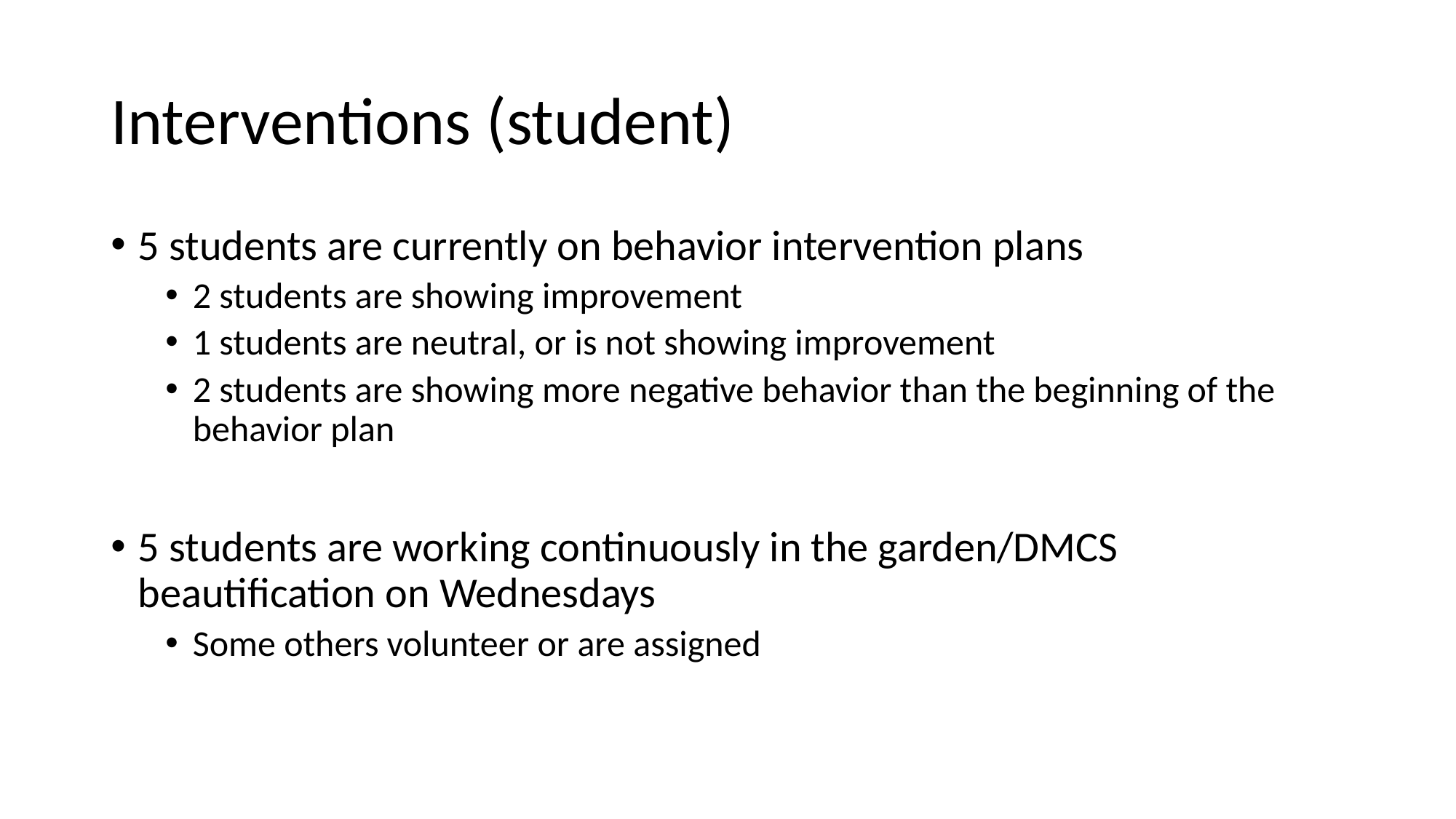

# Interventions (student)
5 students are currently on behavior intervention plans
2 students are showing improvement
1 students are neutral, or is not showing improvement
2 students are showing more negative behavior than the beginning of the behavior plan

5 students are working continuously in the garden/DMCS beautification on Wednesdays
Some others volunteer or are assigned